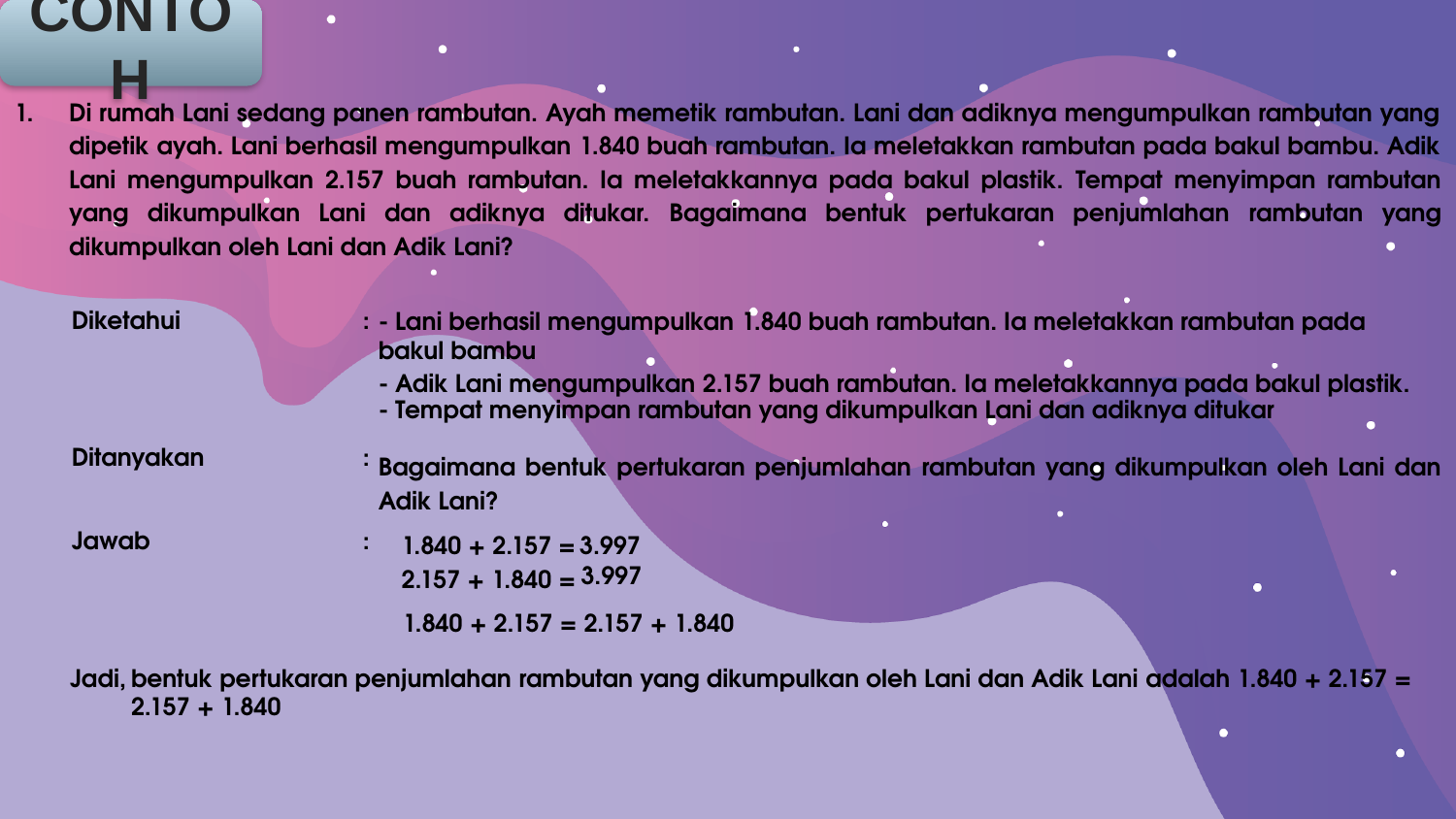

CONTOH
Di rumah Lani sedang panen rambutan. Ayah memetik rambutan. Lani dan adiknya mengumpulkan rambutan yang dipetik ayah. Lani berhasil mengumpulkan 1.840 buah rambutan. Ia meletakkan rambutan pada bakul bambu. Adik Lani mengumpulkan 2.157 buah rambutan. Ia meletakkannya pada bakul plastik. Tempat menyimpan rambutan yang dikumpulkan Lani dan adiknya ditukar. Bagaimana bentuk pertukaran penjumlahan rambutan yang dikumpulkan oleh Lani dan Adik Lani?
Diketahui 		:
- Lani berhasil mengumpulkan 1.840 buah rambutan. Ia meletakkan rambutan pada        bakul bambu
- Adik Lani mengumpulkan 2.157 buah rambutan. Ia meletakkannya pada bakul plastik.
- Tempat menyimpan rambutan yang dikumpulkan Lani dan adiknya ditukar
Ditanyakan		:
Bagaimana bentuk pertukaran penjumlahan rambutan yang dikumpulkan oleh Lani dan Adik Lani?
Jawab		:
1.840 + 2.157 =
3.997
3.997
2.157 + 1.840 =
1.840 + 2.157 = 2.157 + 1.840
Jadi,
bentuk pertukaran penjumlahan rambutan yang dikumpulkan oleh Lani dan Adik Lani adalah 1.840 + 2.157 = 2.157 + 1.840